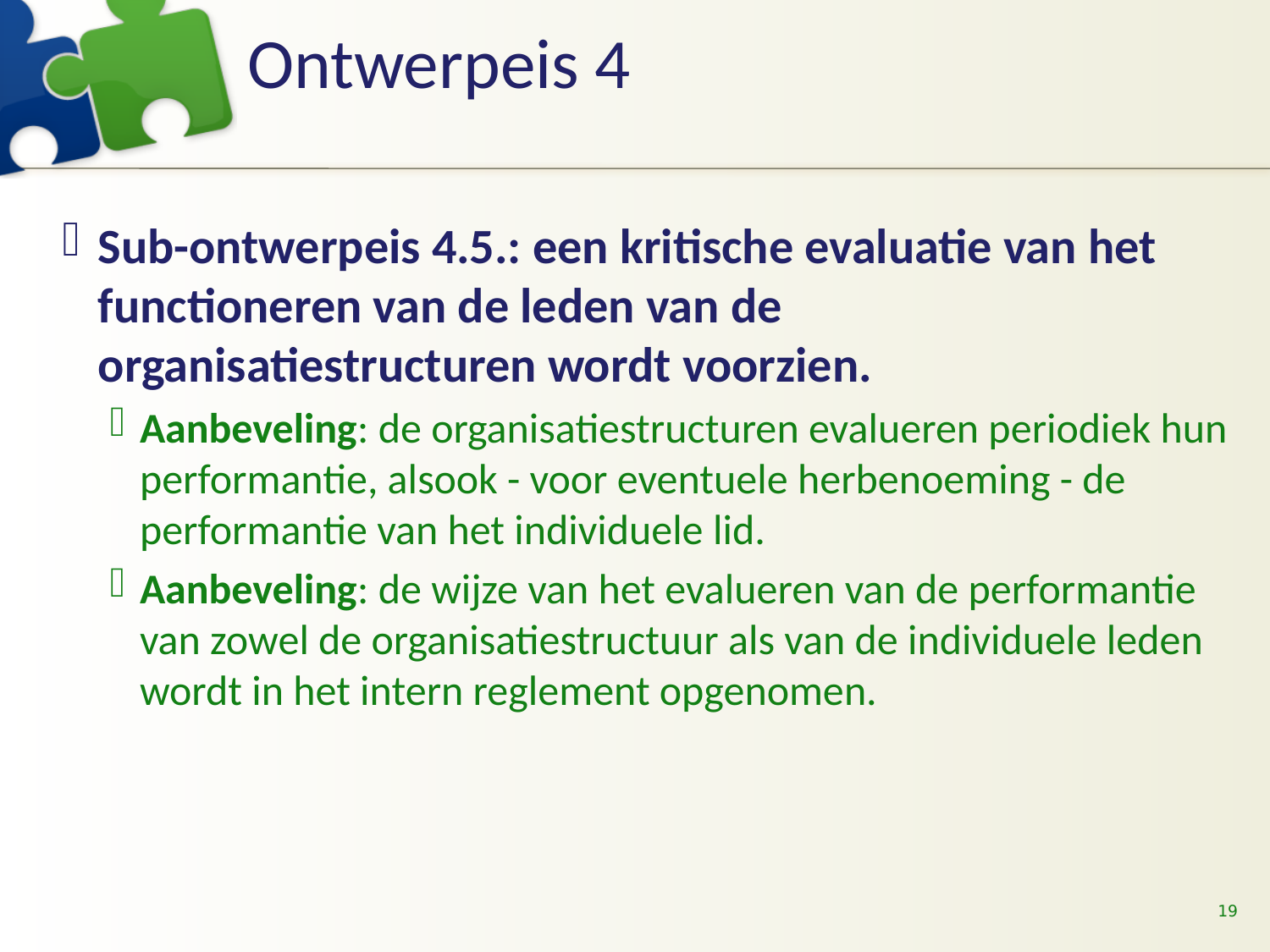

# Ontwerpeis 4
Sub-ontwerpeis 4.5.: een kritische evaluatie van het functioneren van de leden van de organisatiestructuren wordt voorzien.
Aanbeveling: de organisatiestructuren evalueren periodiek hun performantie, alsook - voor eventuele herbenoeming - de performantie van het individuele lid.
Aanbeveling: de wijze van het evalueren van de performantie van zowel de organisatiestructuur als van de individuele leden wordt in het intern reglement opgenomen.
19